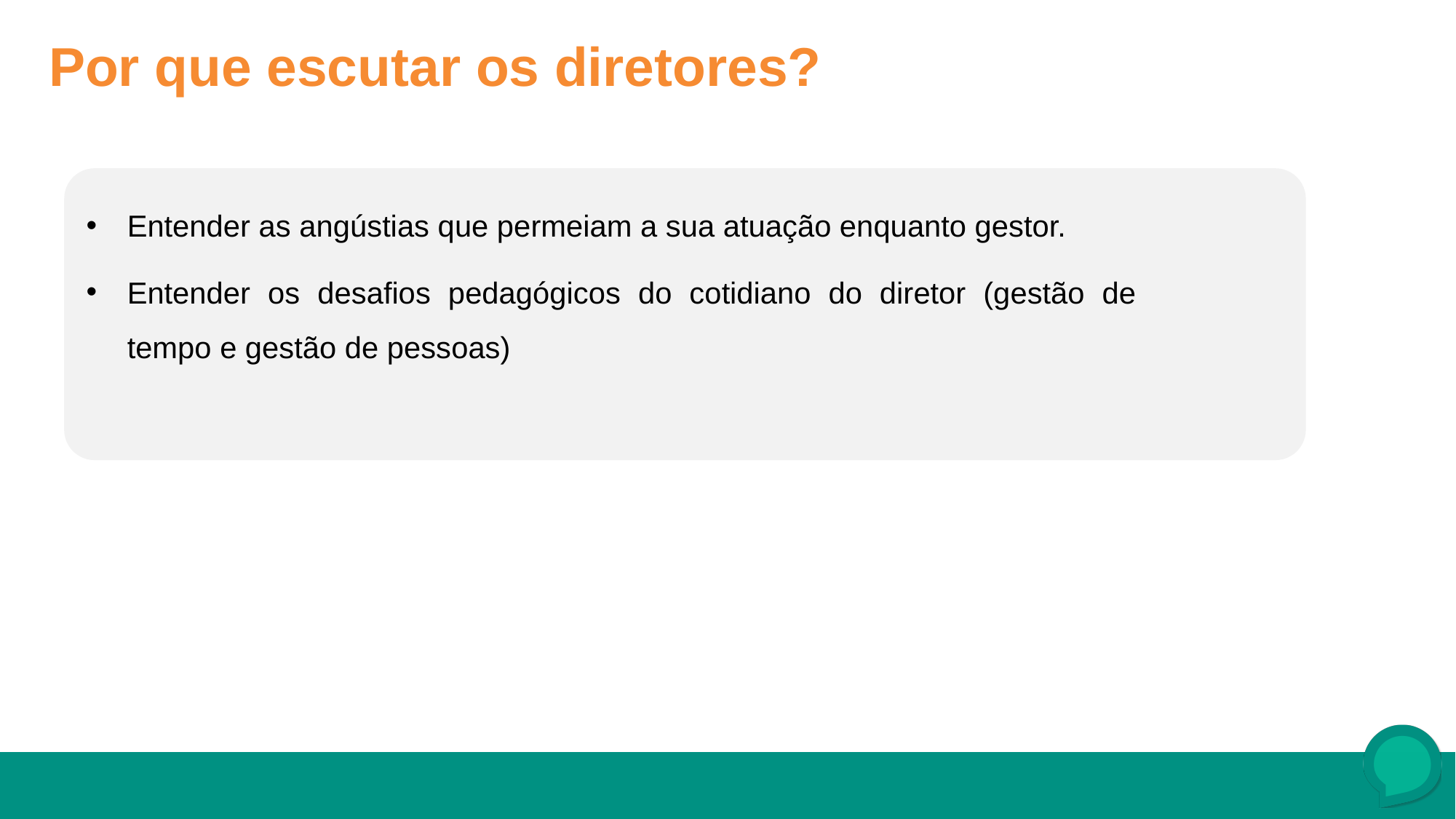

Por que escutar os diretores?

Entender as angústias que permeiam a sua atuação enquanto gestor.
Entender os desafios pedagógicos do cotidiano do diretor (gestão de tempo e gestão de pessoas)